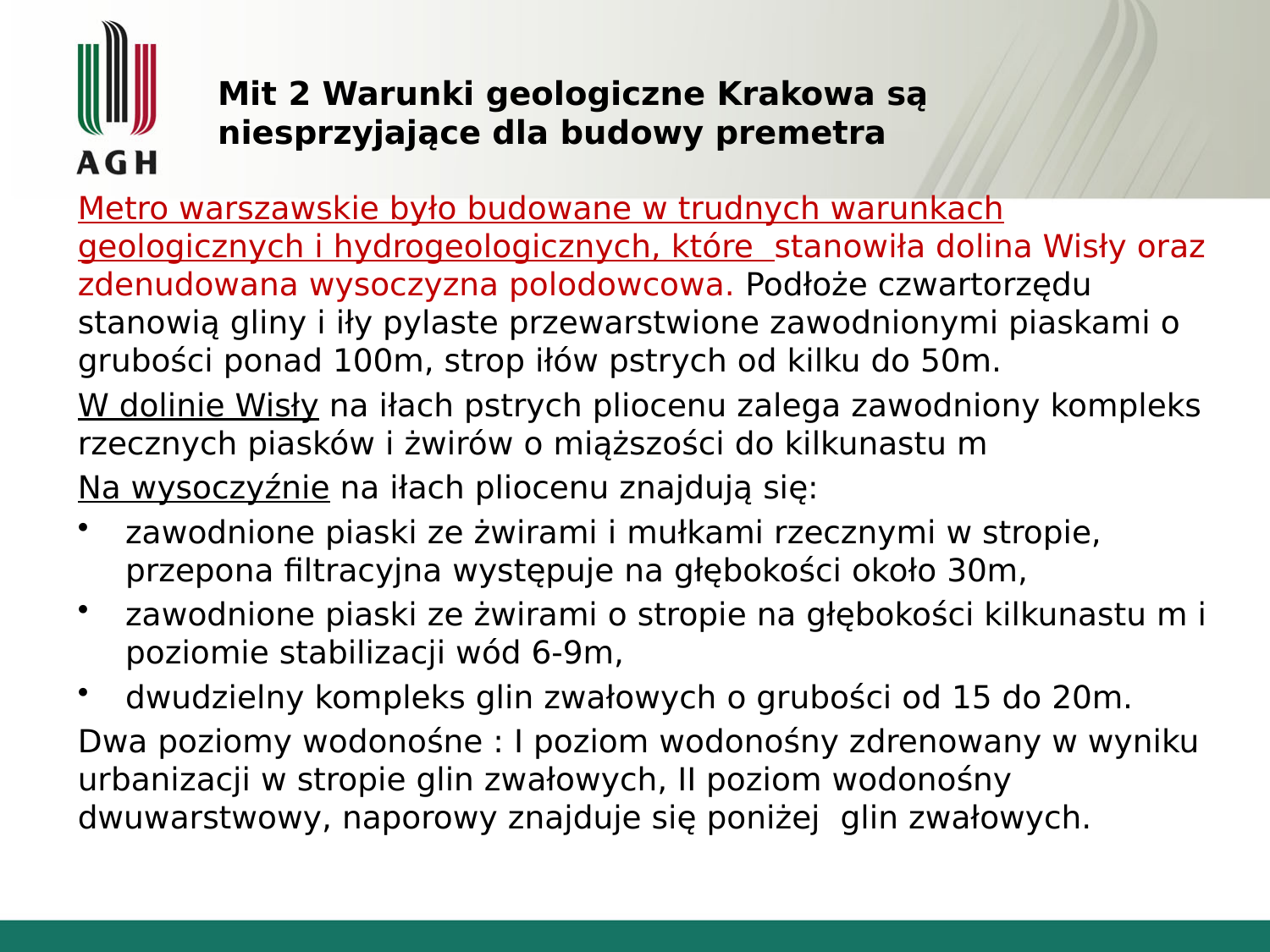

# Mit 2 Warunki geologiczne Krakowa są niesprzyjające dla budowy premetra
Metro warszawskie było budowane w trudnych warunkach geologicznych i hydrogeologicznych, które  stanowiła dolina Wisły oraz zdenudowana wysoczyzna polodowcowa. Podłoże czwartorzędu stanowią gliny i iły pylaste przewarstwione zawodnionymi piaskami o grubości ponad 100m, strop iłów pstrych od kilku do 50m.
W dolinie Wisły na iłach pstrych pliocenu zalega zawodniony kompleks rzecznych piasków i żwirów o miąższości do kilkunastu m
Na wysoczyźnie na iłach pliocenu znajdują się:
zawodnione piaski ze żwirami i mułkami rzecznymi w stropie, przepona filtracyjna występuje na głębokości około 30m,
zawodnione piaski ze żwirami o stropie na głębokości kilkunastu m i poziomie stabilizacji wód 6-9m,
dwudzielny kompleks glin zwałowych o grubości od 15 do 20m.
Dwa poziomy wodonośne : I poziom wodonośny zdrenowany w wyniku urbanizacji w stropie glin zwałowych, II poziom wodonośny dwuwarstwowy, naporowy znajduje się poniżej  glin zwałowych.